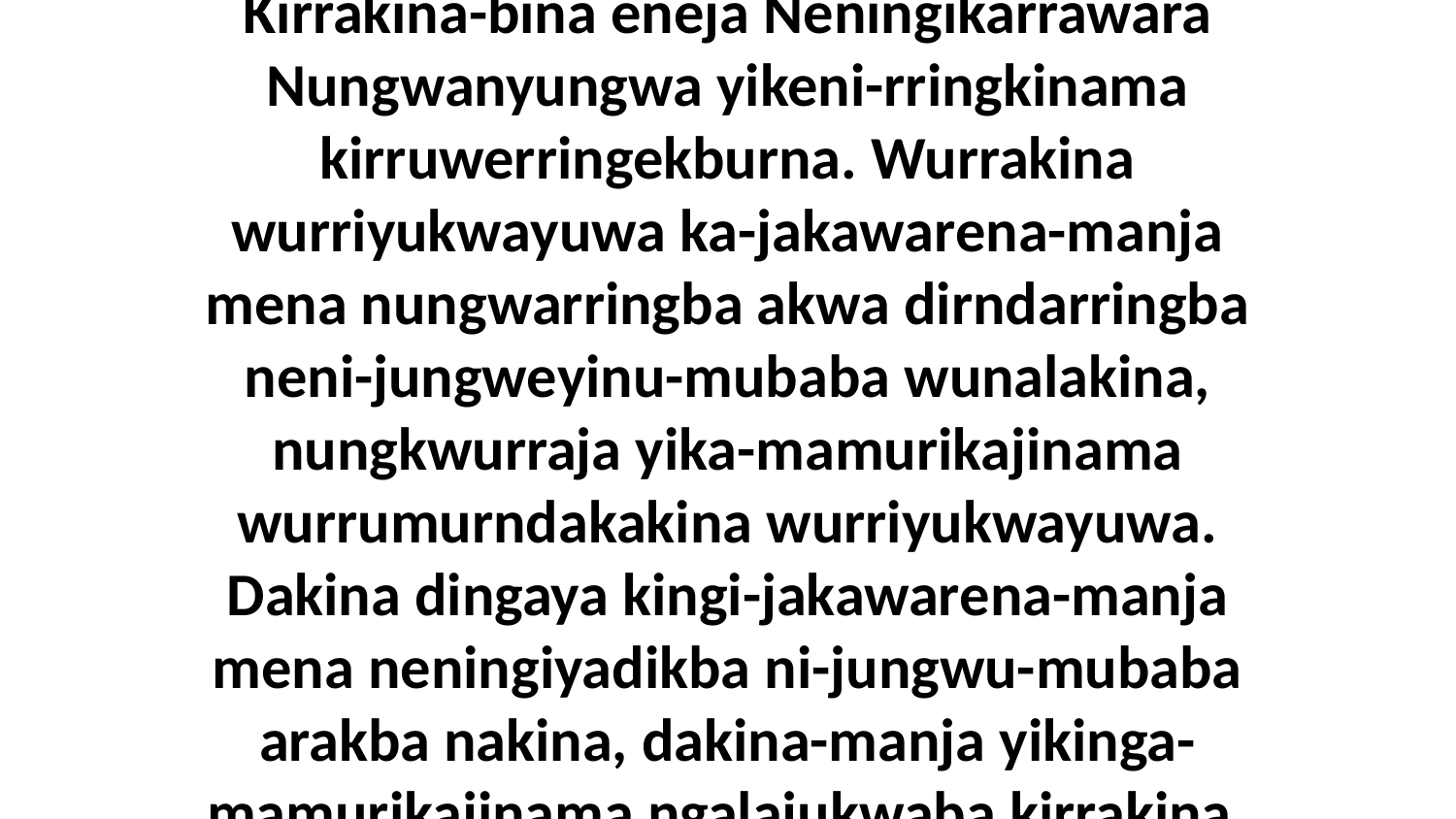

27 Umba nungkwurraja kirrakina karningerribirra karnumamalya yikinumini-yarrkuwarakina-manja amandangwa Neningikarrawara-langwa ayakwa akwa ngarningka yikini-yangmarngkwajina-manja enuwa-wa kirrakina, yika-mamurikajinama kirrakina ngawa arngkababurna-langwa wurrababurna-manja warnumamalya. Kirrakina-bina eneja Neningikarrawara Nungwanyungwa yikeni-rringkinama kirruwerringekburna. Wurrakina wurriyukwayuwa ka-jakawarena-manja mena nungwarringba akwa dirndarringba neni-jungweyinu-mubaba wunalakina, nungkwurraja yika-mamurikajinama wurrumurndakakina wurriyukwayuwa. Dakina dingaya kingi-jakawarena-manja mena neningiyadikba ni-jungwu-mubaba arakba nakina, dakina-manja yikinga-mamurikajinama ngalajukwaba kirrakina. Yiki-lyangmilyangmurukweyinama yiku-war•duwar•denama eningaba warka karningangkawura. Wurrukwala wurruwurrariya warnumamalya yikabu-kwudirrkina-manja kirrakina awurrariya-wa, nara kembirra engkirrikuma wurrakinu-wa umba karningaba ngawa yik-ambilyama kirrakina-da.